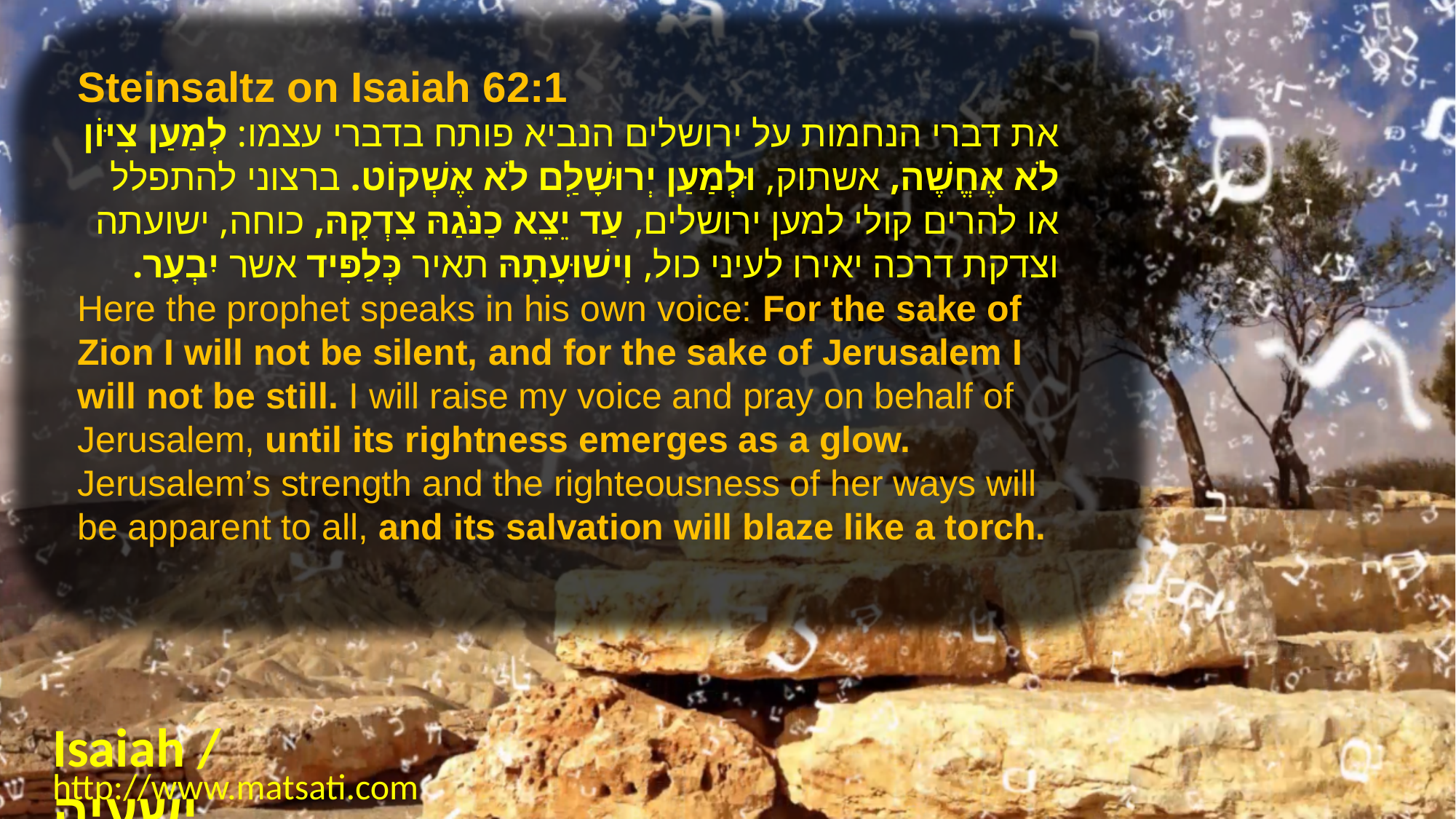

Steinsaltz on Isaiah 62:1
את דברי הנחמות על ירושלים הנביא פותח בדברי עצמו: לְמַעַן צִיּוֹן לֹא אֶחֱשֶׁה, אשתוק, וּלְמַעַן יְרוּשָׁלִַם לֹא אֶשְׁקוֹט. ברצוני להתפלל או להרים קולי למען ירושלים, עַד יֵצֵא כַנֹּגַהּ צִדְקָהּ, כוחה, ישועתה וצדקת דרכה יאירו לעיני כול, וִישׁוּעָתָהּ תאיר כְּלַפִּיד אשר יִבְעָר.
Here the prophet speaks in his own voice: For the sake of Zion I will not be silent, and for the sake of Jerusalem I will not be still. I will raise my voice and pray on behalf of Jerusalem, until its rightness emerges as a glow. Jerusalem’s strength and the righteousness of her ways will be apparent to all, and its salvation will blaze like a torch.
Isaiah / ישעיה
http://www.matsati.com